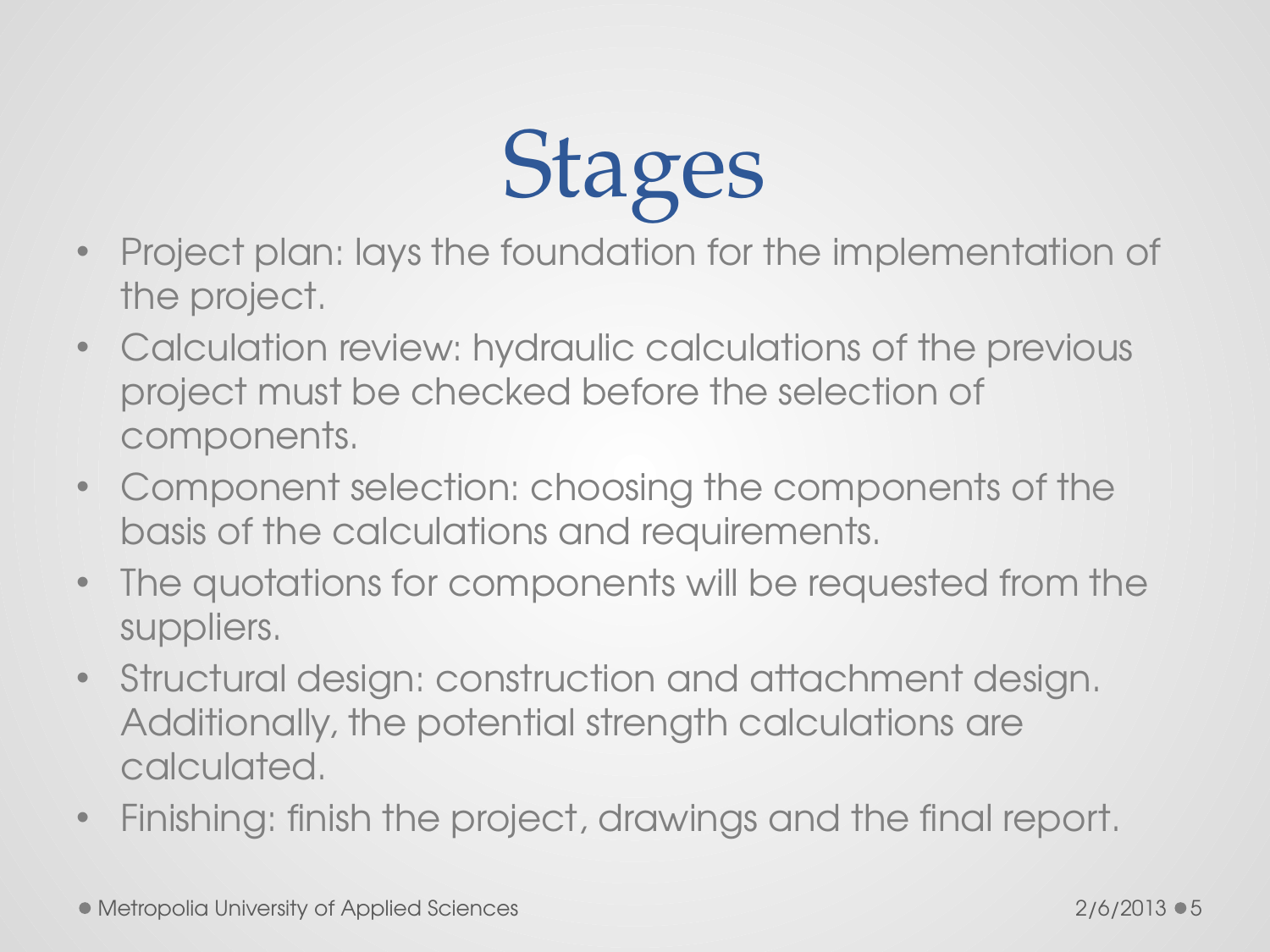

# Stages
Project plan: lays the foundation for the implementation of the project.
Calculation review: hydraulic calculations of the previous project must be checked before the selection of components.
Component selection: choosing the components of the basis of the calculations and requirements.
The quotations for components will be requested from the suppliers.
Structural design: construction and attachment design. Additionally, the potential strength calculations are calculated.
Finishing: finish the project, drawings and the final report.
Metropolia University of Applied Sciences
2/6/2013
5